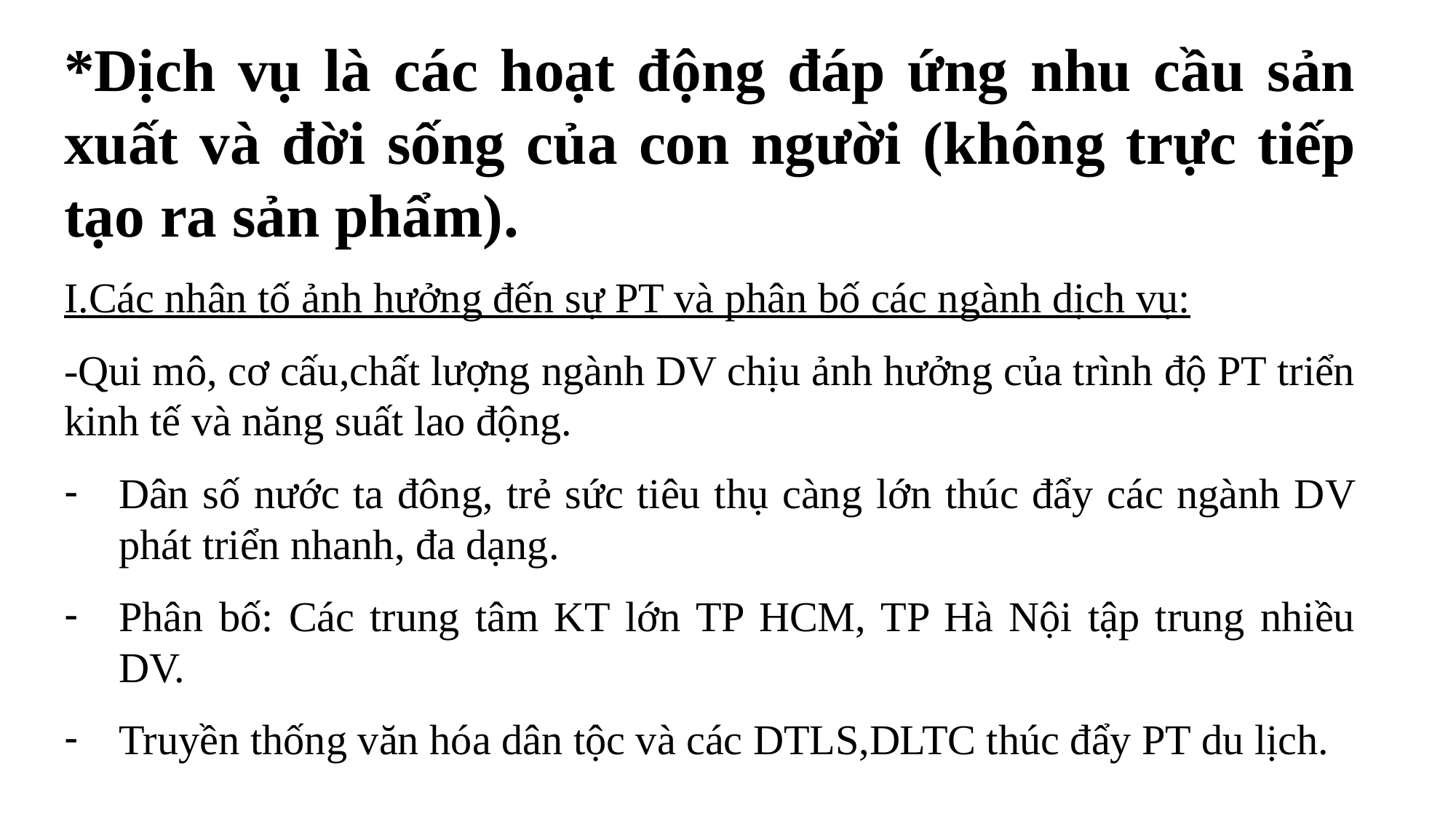

*Dịch vụ là các hoạt động đáp ứng nhu cầu sản xuất và đời sống của con người (không trực tiếp tạo ra sản phẩm).
I.Các nhân tố ảnh hưởng đến sự PT và phân bố các ngành dịch vụ:
-Qui mô, cơ cấu,chất lượng ngành DV chịu ảnh hưởng của trình độ PT triển kinh tế và năng suất lao động.
Dân số nước ta đông, trẻ sức tiêu thụ càng lớn thúc đẩy các ngành DV phát triển nhanh, đa dạng.
Phân bố: Các trung tâm KT lớn TP HCM, TP Hà Nội tập trung nhiều DV.
Truyền thống văn hóa dân tộc và các DTLS,DLTC thúc đẩy PT du lịch.